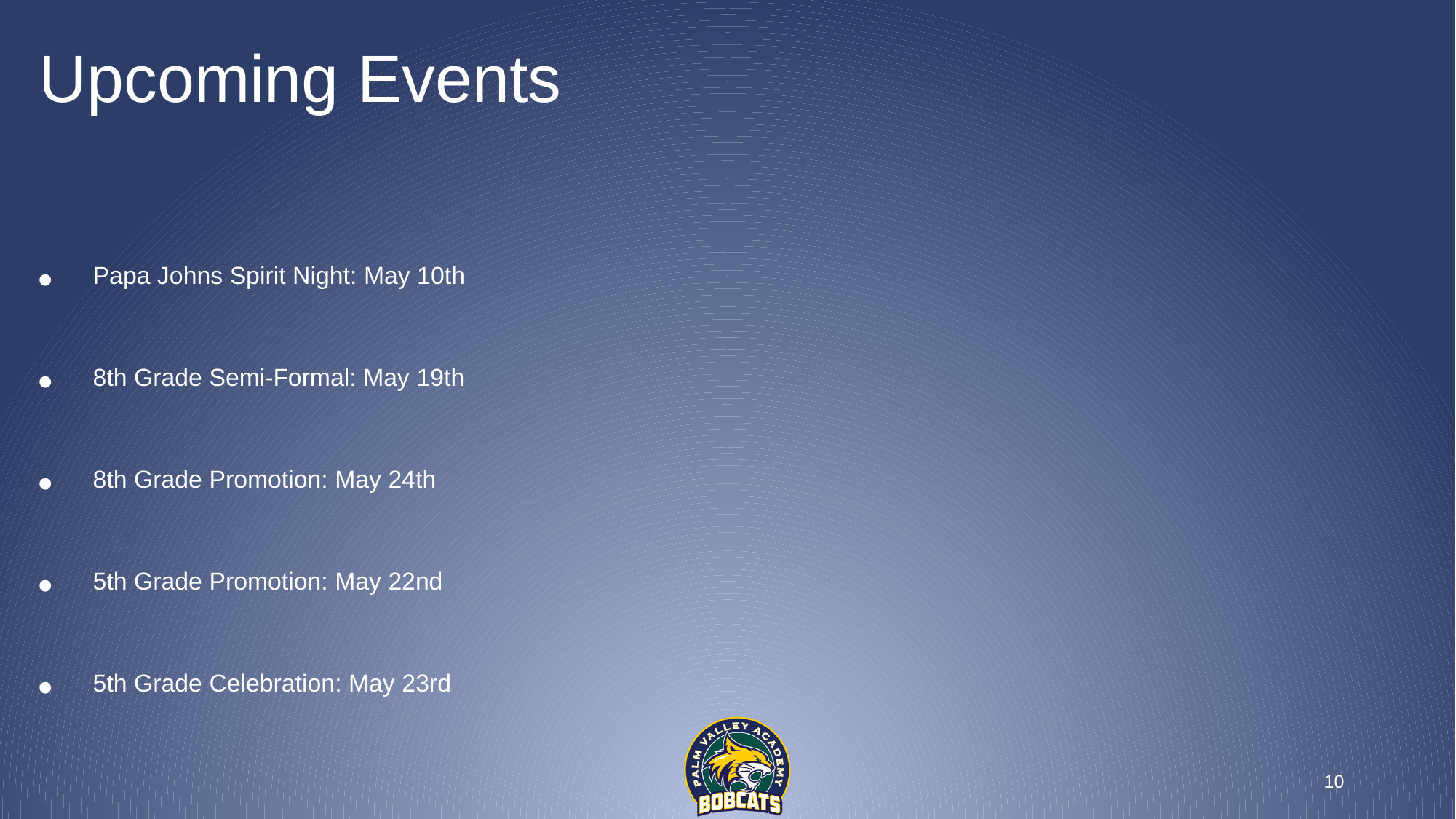

# Upcoming Events

Papa Johns Spirit Night: May 10th

8th Grade Semi-Formal: May 19th

8th Grade Promotion: May 24th

5th Grade Promotion: May 22nd

5th Grade Celebration: May 23rd

10